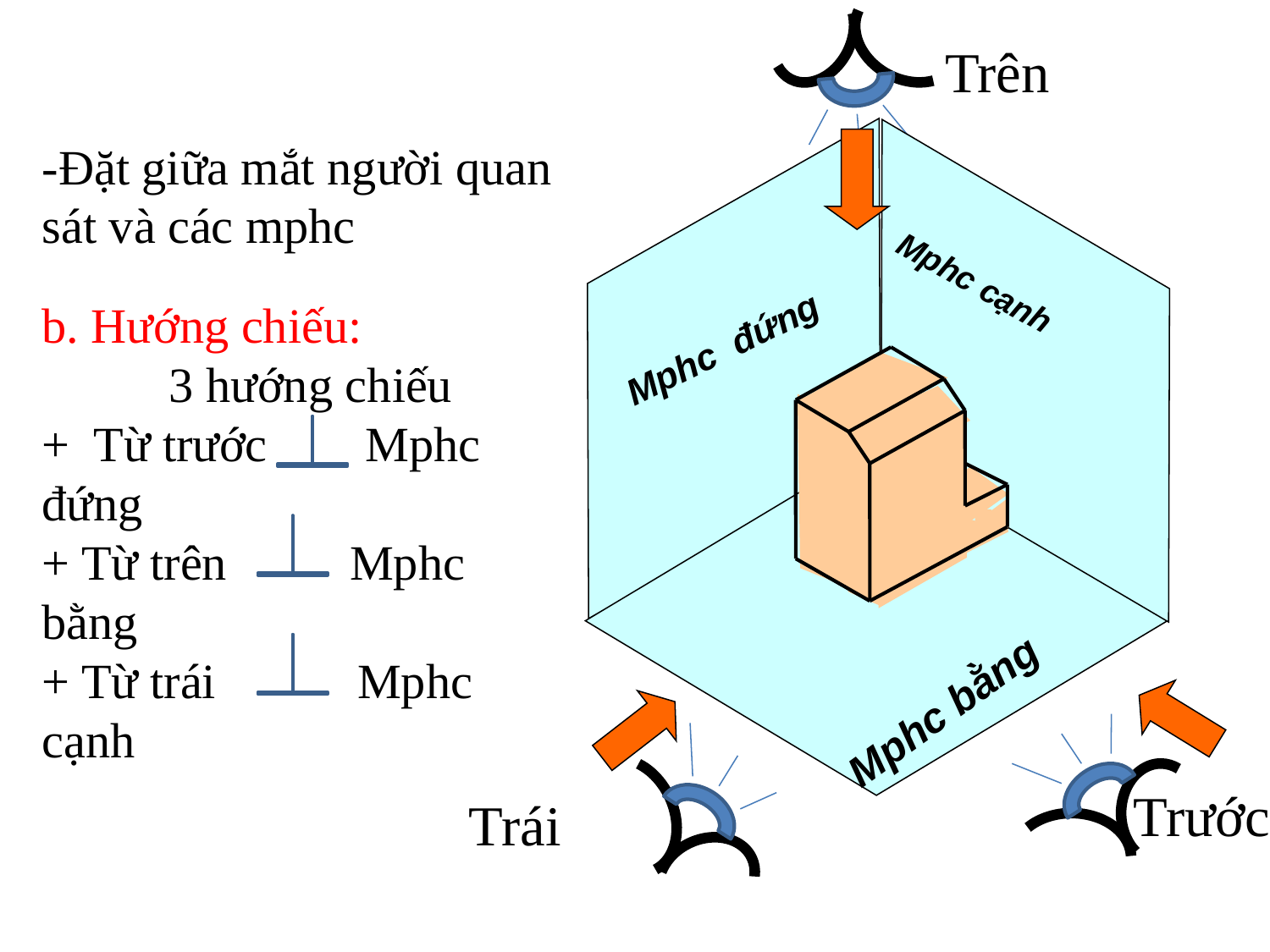

Trên

Mphc cạnh
Mphc  đứng

Mphc bằng

Trước
Trái
-Đặt giữa mắt người quan sát và các mphc
b. Hướng chiếu:
	3 hướng chiếu
+  Từ trước        Mphc đứng
+ Từ trên          Mphc bằng
+ Từ trái 	     Mphc cạnh